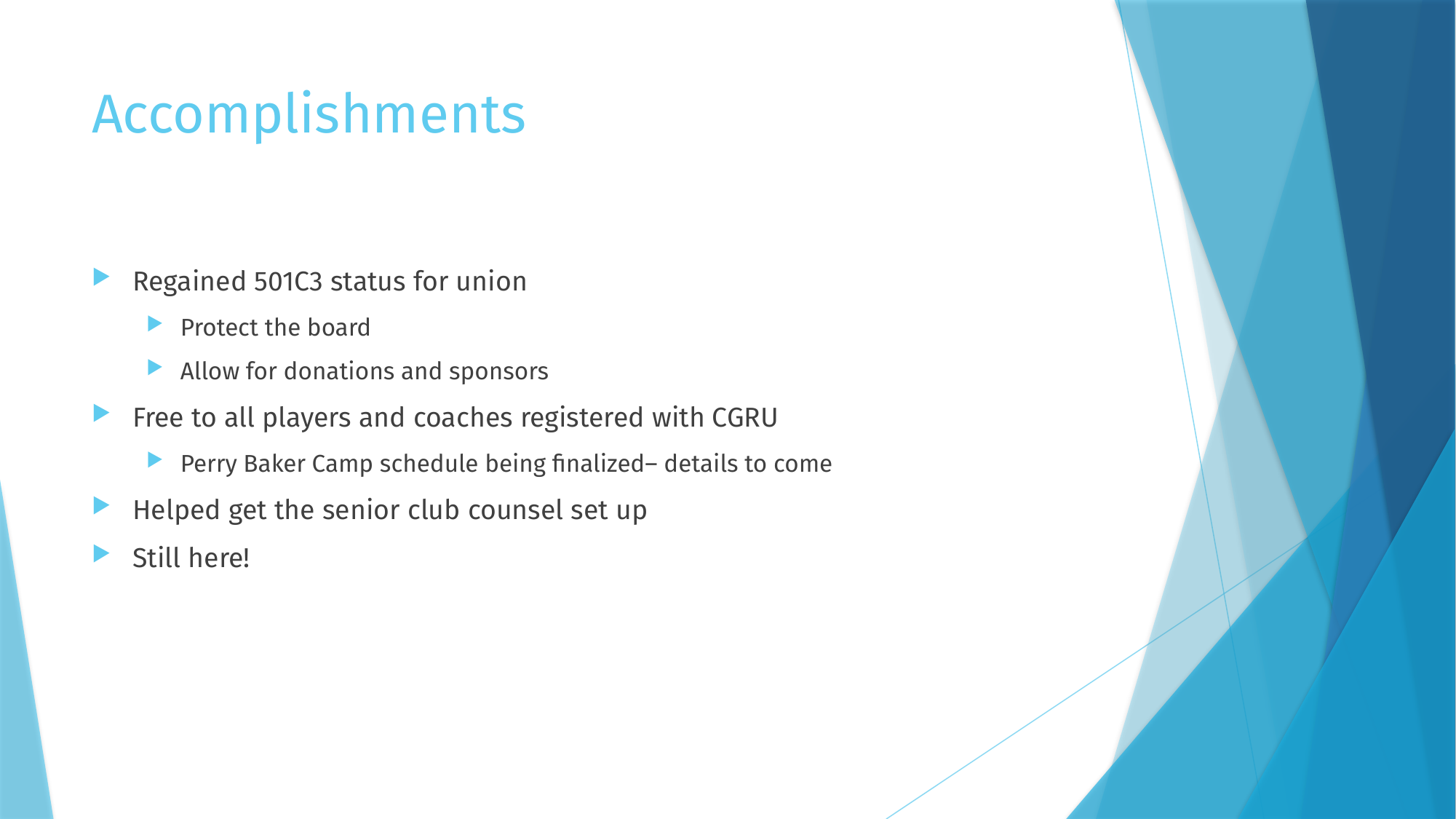

# Accomplishments
Regained 501C3 status for union
Protect the board
Allow for donations and sponsors
Free to all players and coaches registered with CGRU
Perry Baker Camp schedule being finalized– details to come
Helped get the senior club counsel set up
Still here!